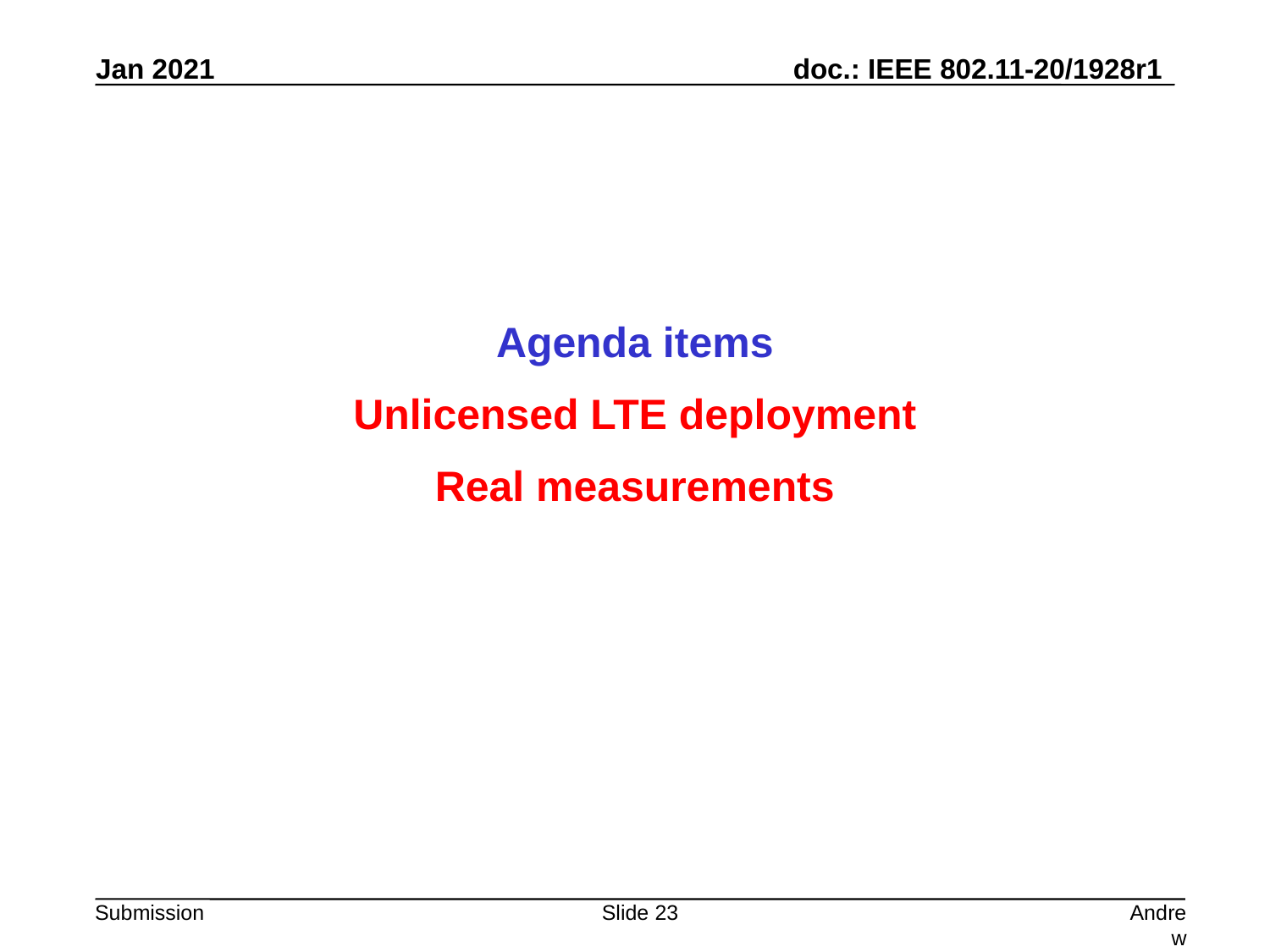

Agenda items
Unlicensed LTE deployment
Real measurements
Slide 23
Andrew Myles, Cisco